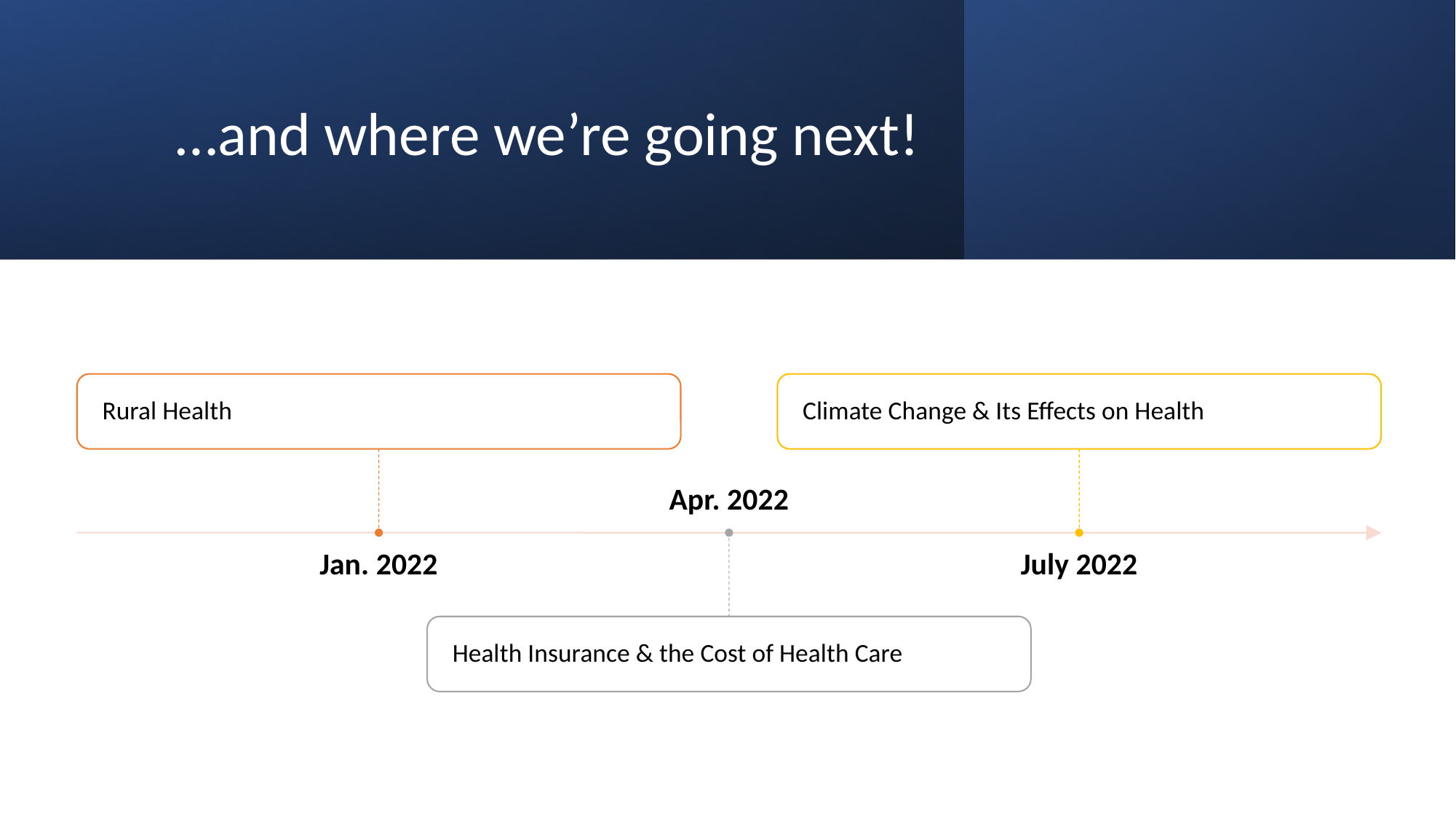

# …and where we’re going next!
Jan. 2022
Rural Health
Apr. 2022
Health Insurance & the Cost of Health Care
July 2022
Climate Change & Its Effects on Health